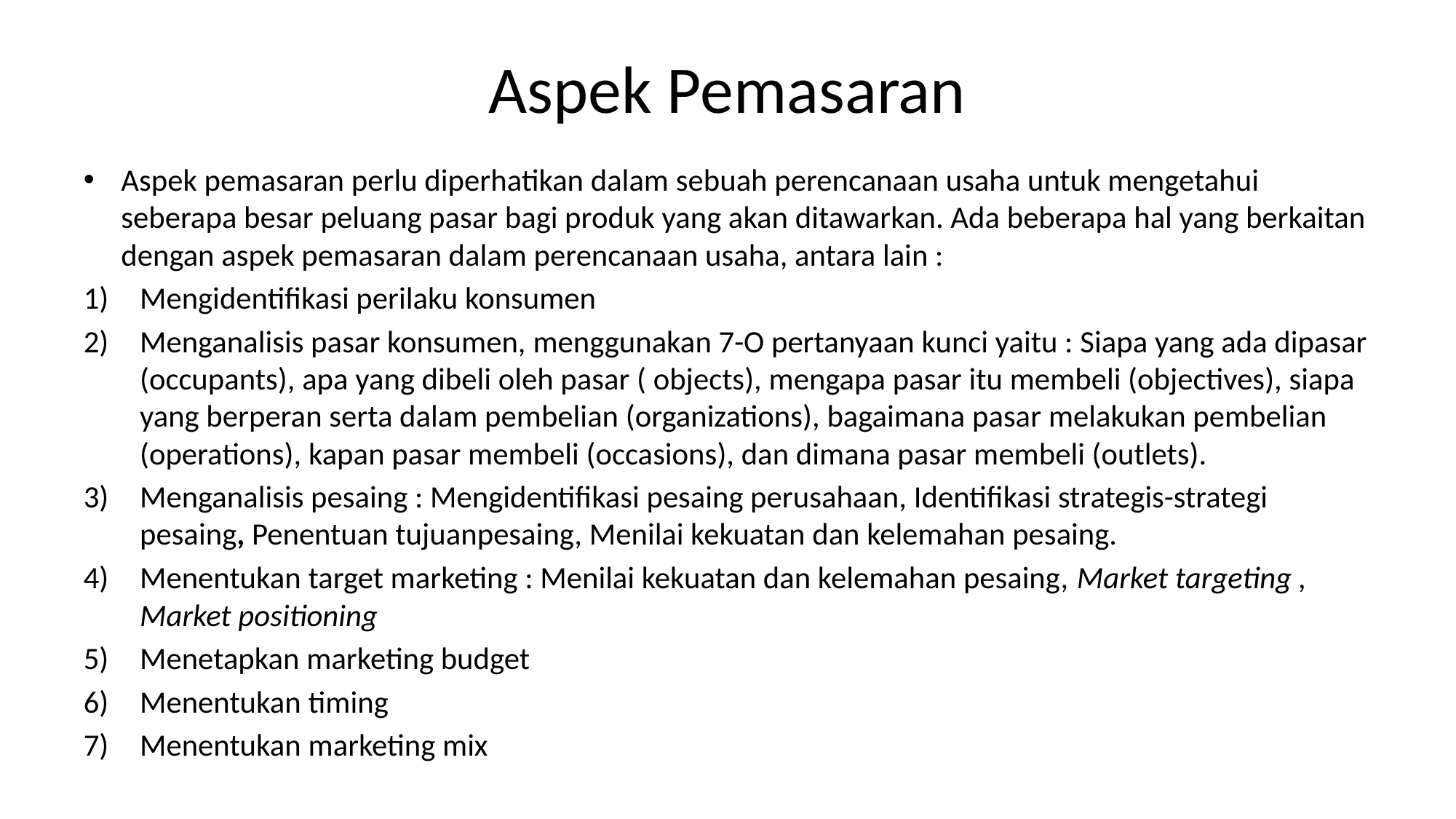

# Aspek Pemasaran
Aspek pemasaran perlu diperhatikan dalam sebuah perencanaan usaha untuk mengetahui seberapa besar peluang pasar bagi produk yang akan ditawarkan. Ada beberapa hal yang berkaitan dengan aspek pemasaran dalam perencanaan usaha, antara lain :
Mengidentifikasi perilaku konsumen
Menganalisis pasar konsumen, menggunakan 7-O pertanyaan kunci yaitu : Siapa yang ada dipasar (occupants), apa yang dibeli oleh pasar ( objects), mengapa pasar itu membeli (objectives), siapa yang berperan serta dalam pembelian (organizations), bagaimana pasar melakukan pembelian (operations), kapan pasar membeli (occasions), dan dimana pasar membeli (outlets).
Menganalisis pesaing : Mengidentifikasi pesaing perusahaan, Identifikasi strategis-strategi pesaing, Penentuan tujuanpesaing, Menilai kekuatan dan kelemahan pesaing.
Menentukan target marketing : Menilai kekuatan dan kelemahan pesaing, Market targeting , Market positioning
Menetapkan marketing budget
Menentukan timing
Menentukan marketing mix